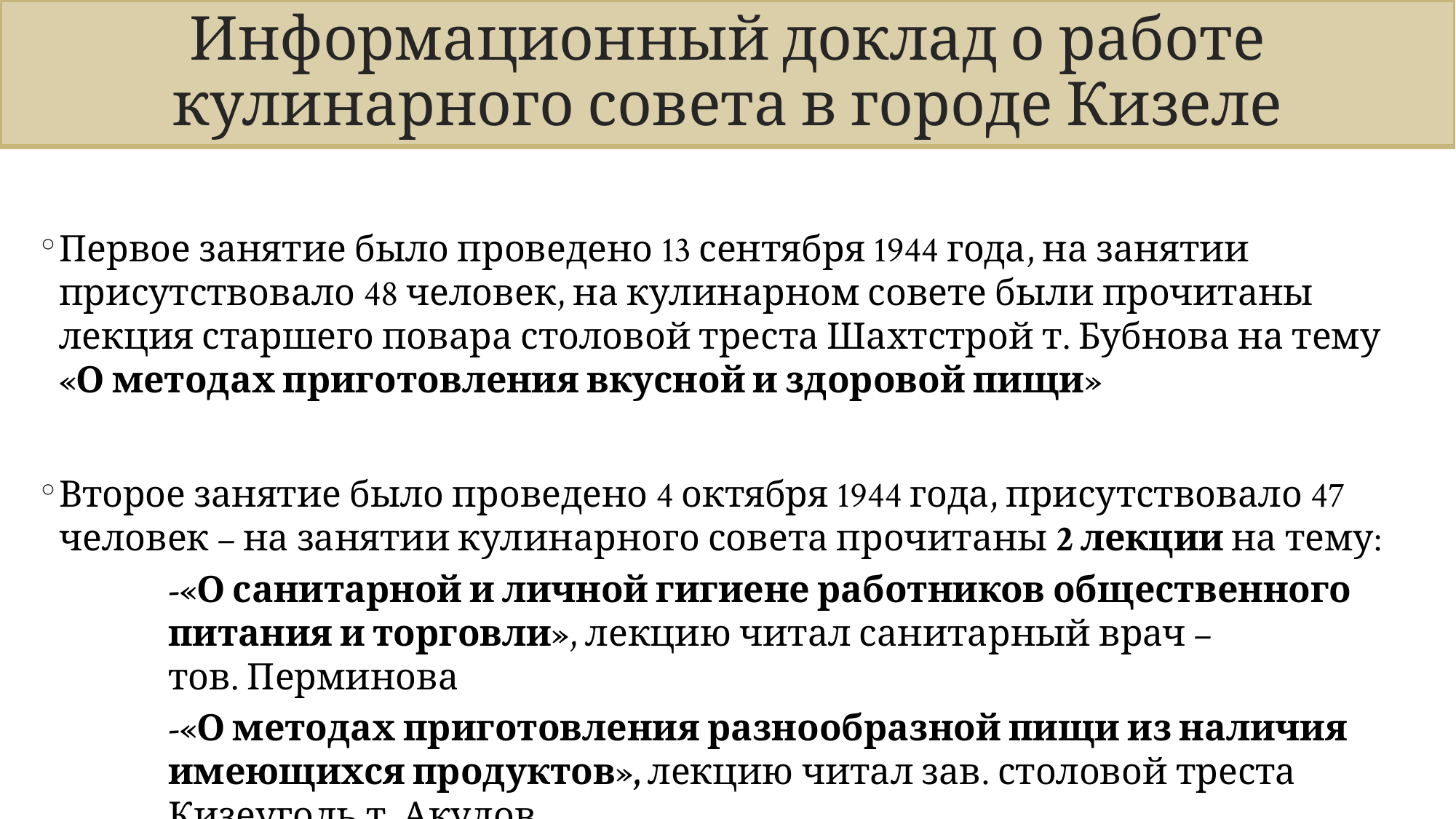

# Информационный доклад о работе кулинарного совета в городе Кизеле

Первое занятие было проведено 13 сентября 1944 года, на занятии присутствовало 48 человек, на кулинарном совете были прочитаны лекция старшего повара столовой треста Шахтстрой т. Бубнова на тему «О методах приготовления вкусной и здоровой пищи»

Второе занятие было проведено 4 октября 1944 года, присутствовало 47 человек – на занятии кулинарного совета прочитаны 2 лекции на тему:
-«О санитарной и личной гигиене работников общественного питания и торговли», лекцию читал санитарный врач – тов. Перминова
-«О методах приготовления разнообразной пищи из наличия имеющихся продуктов», лекцию читал зав. столовой треста Кизеуголь т. Акулов